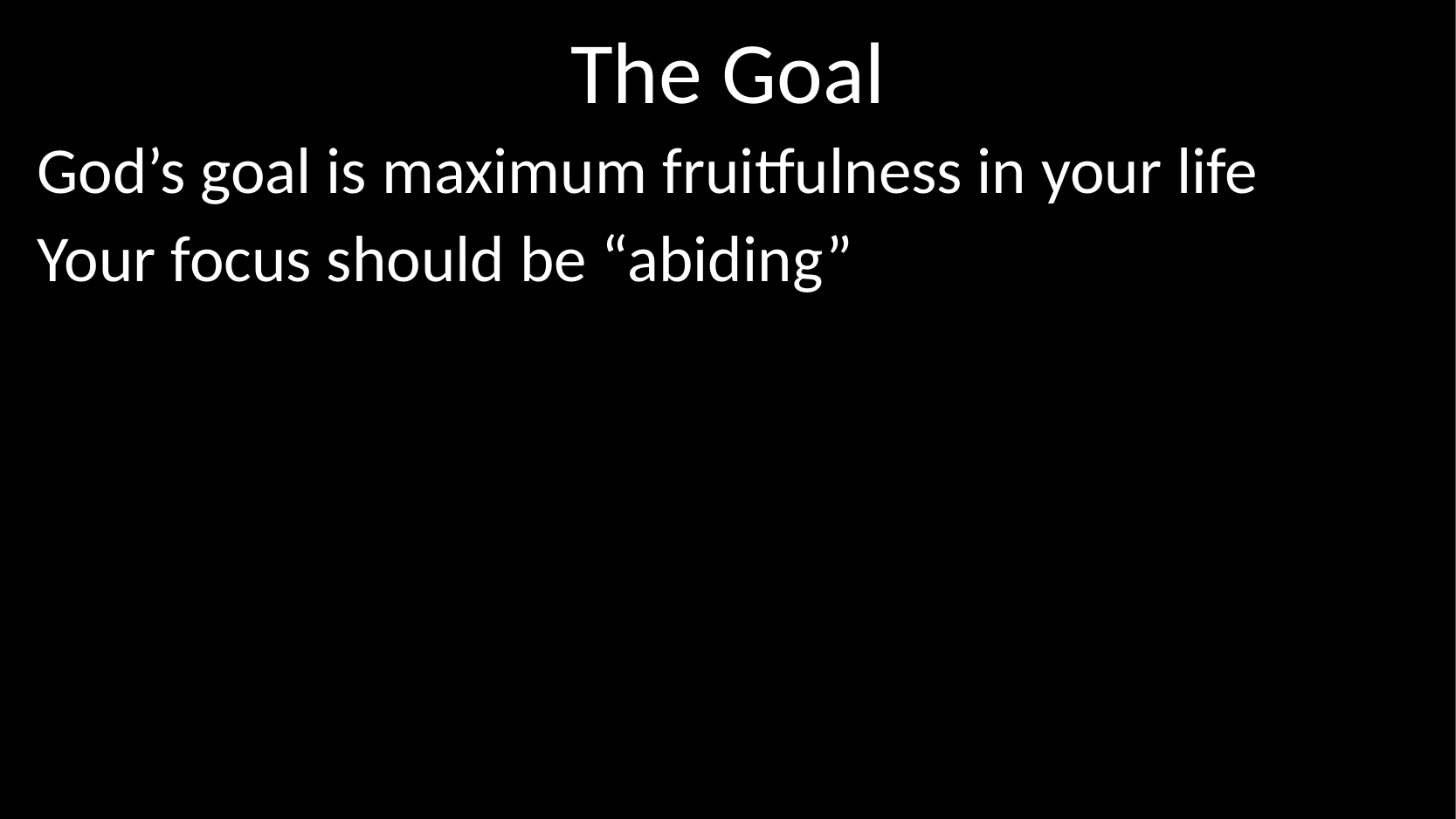

# The Goal
God’s goal is maximum fruitfulness in your life
Your focus should be “abiding”